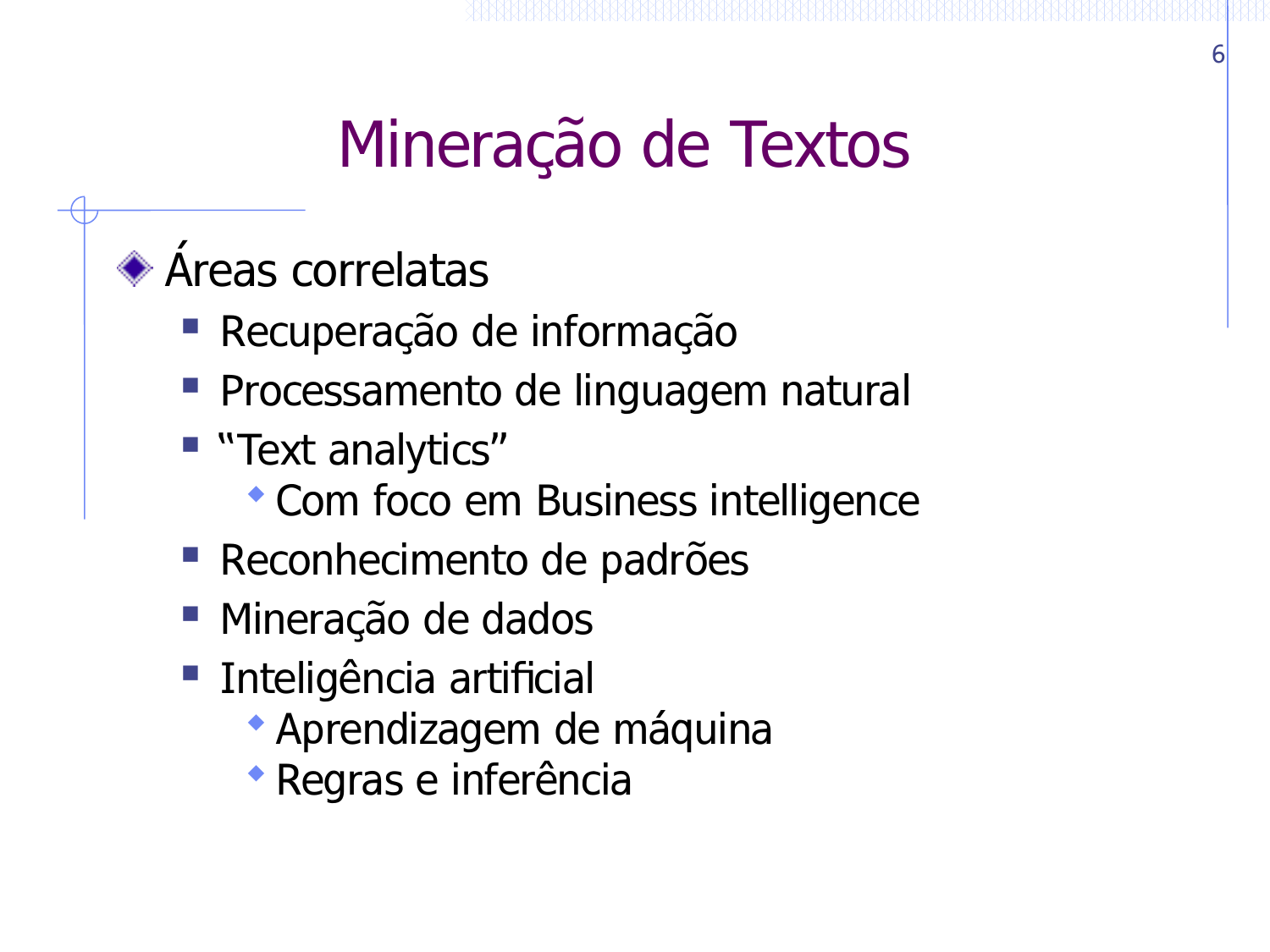

6
# Mineração de Textos
Áreas correlatas
Recuperação de informação
Processamento de linguagem natural
“Text analytics”
Com foco em Business intelligence
Reconhecimento de padrões
Mineração de dados
Inteligência artificial
Aprendizagem de máquina
Regras e inferência